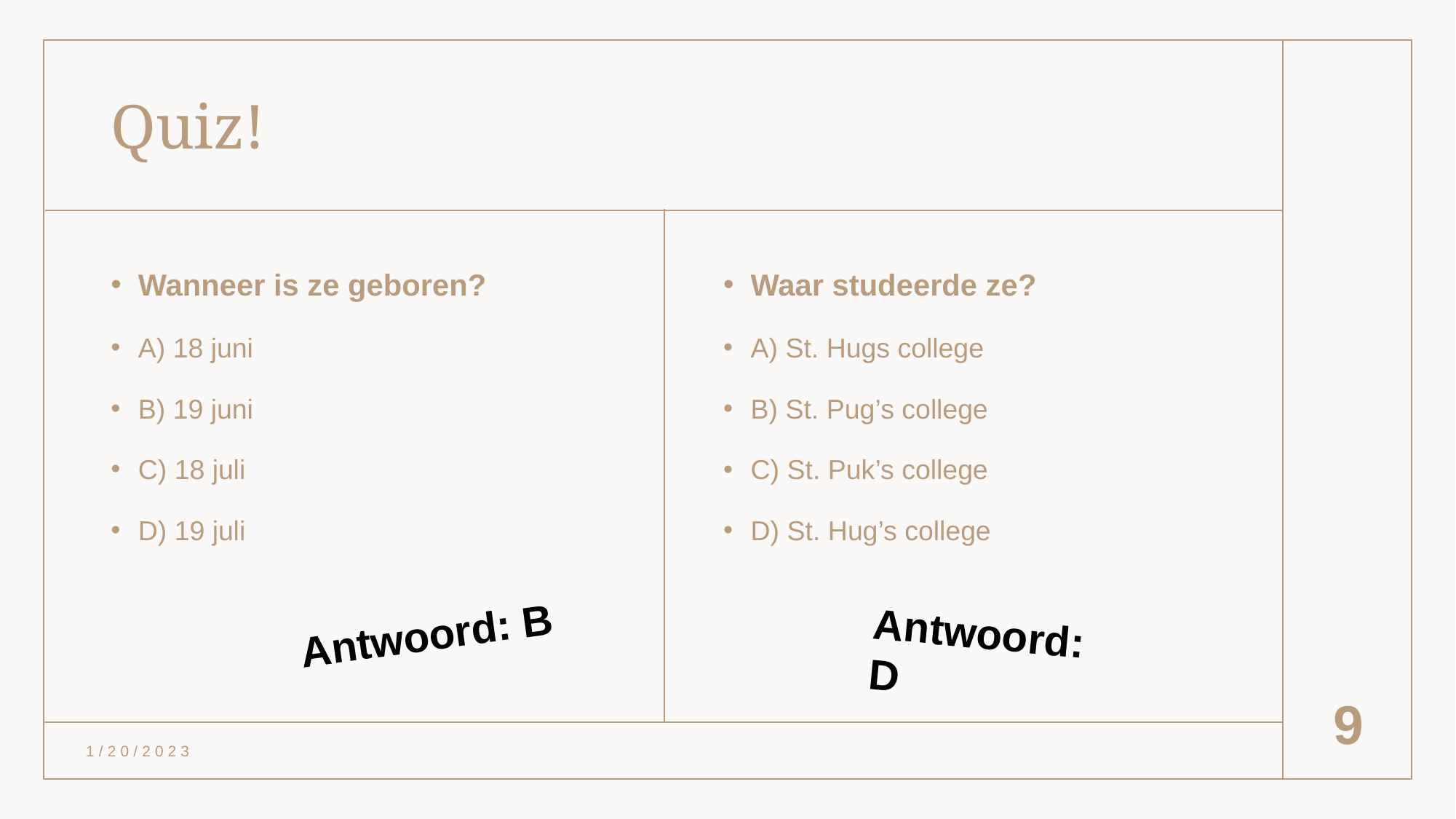

# Quiz!
Wanneer is ze geboren?
A) 18 juni
B) 19 juni
C) 18 juli
D) 19 juli
Waar studeerde ze?
A) St. Hugs college
B) St. Pug’s college
C) St. Puk’s college
D) St. Hug’s college

Antwoord: B
Antwoord: D
9
1/20/2023